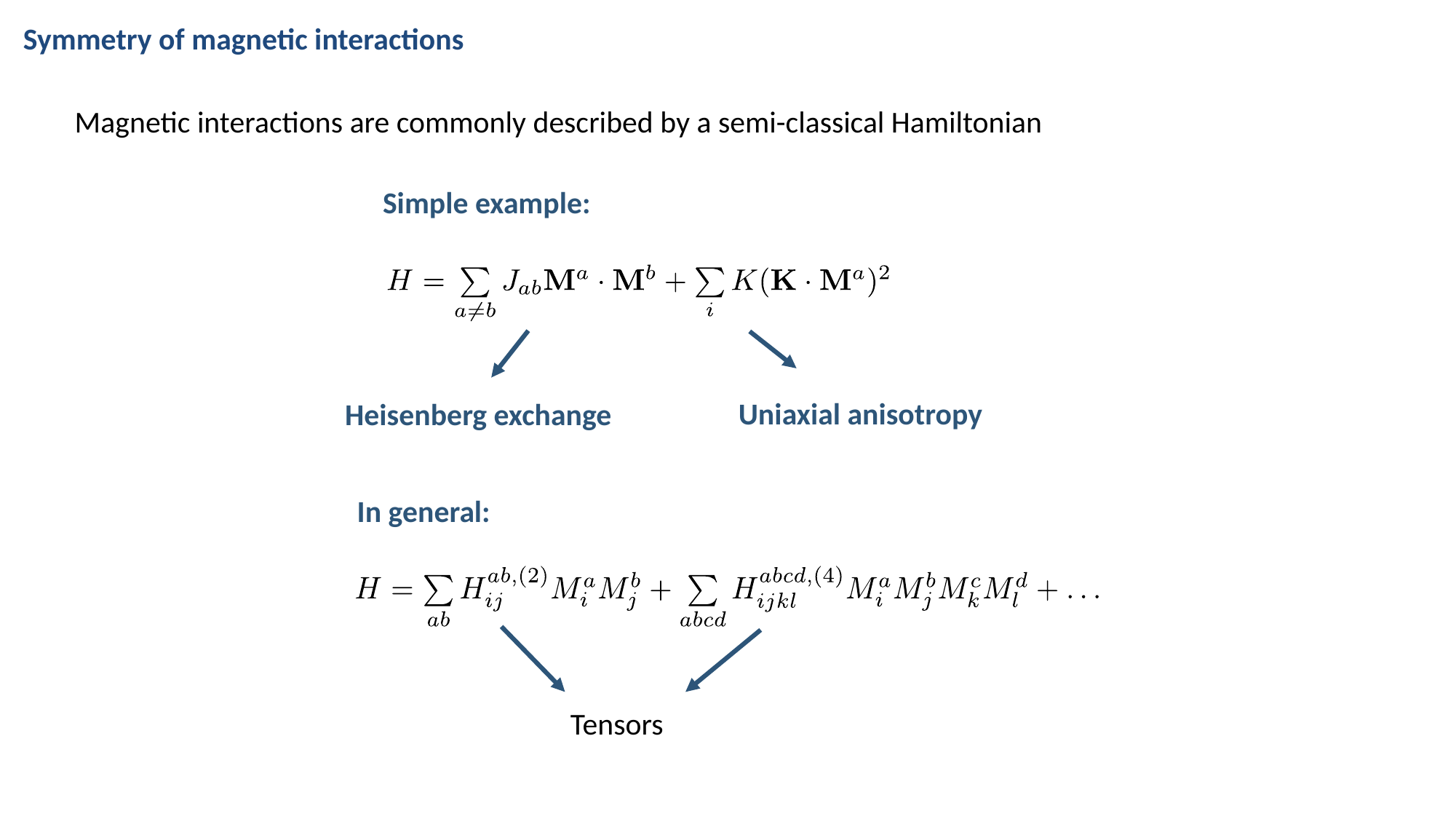

Symmetry of magnetic interactions
Magnetic interactions are commonly described by a semi-classical Hamiltonian
Simple example:

Uniaxial anisotropy
Heisenberg exchange
In general:

Tensors